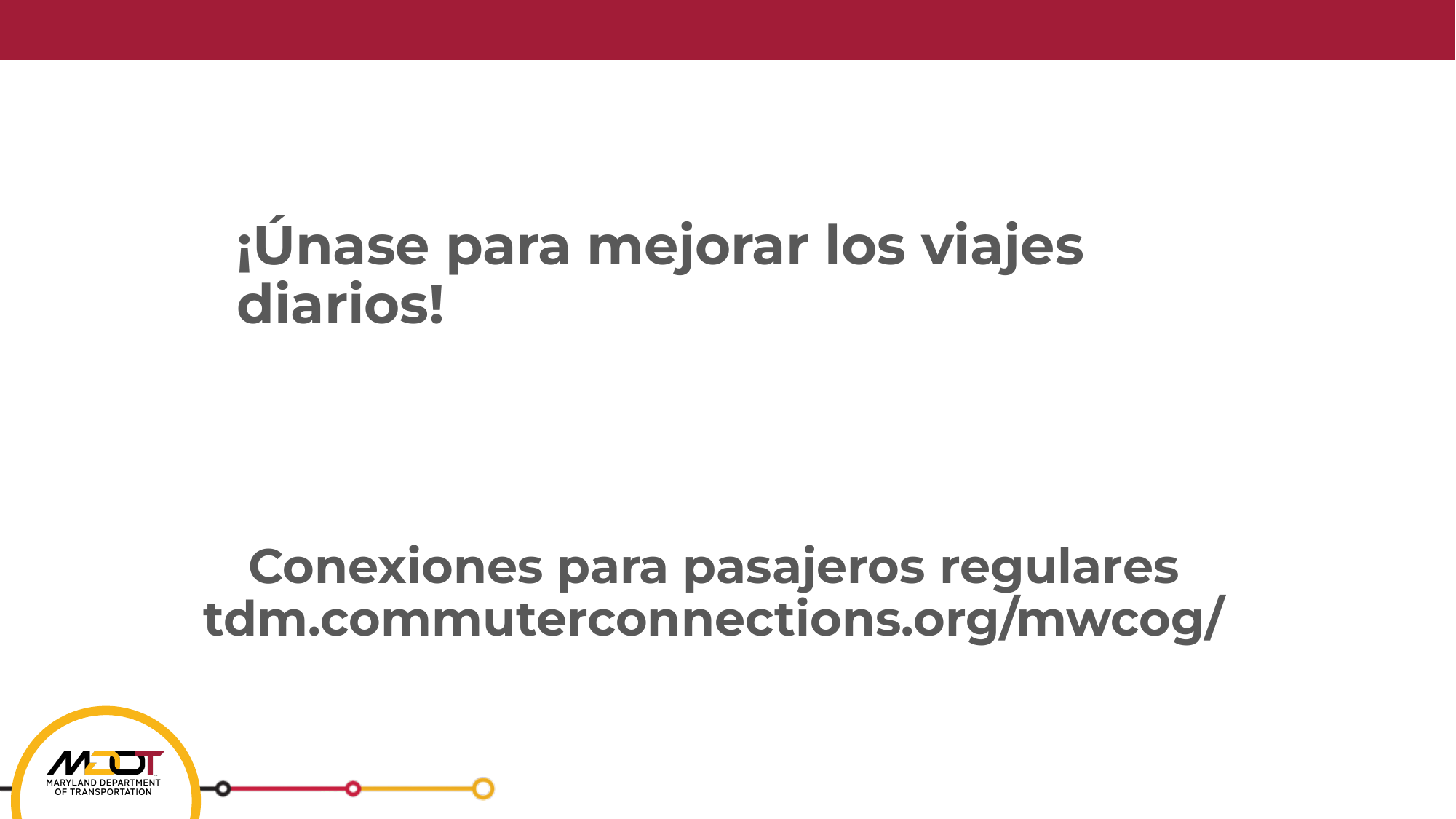

# ¡Únase para mejorar los viajes diarios!
Conexiones para pasajeros regulares
tdm.commuterconnections.org/mwcog/